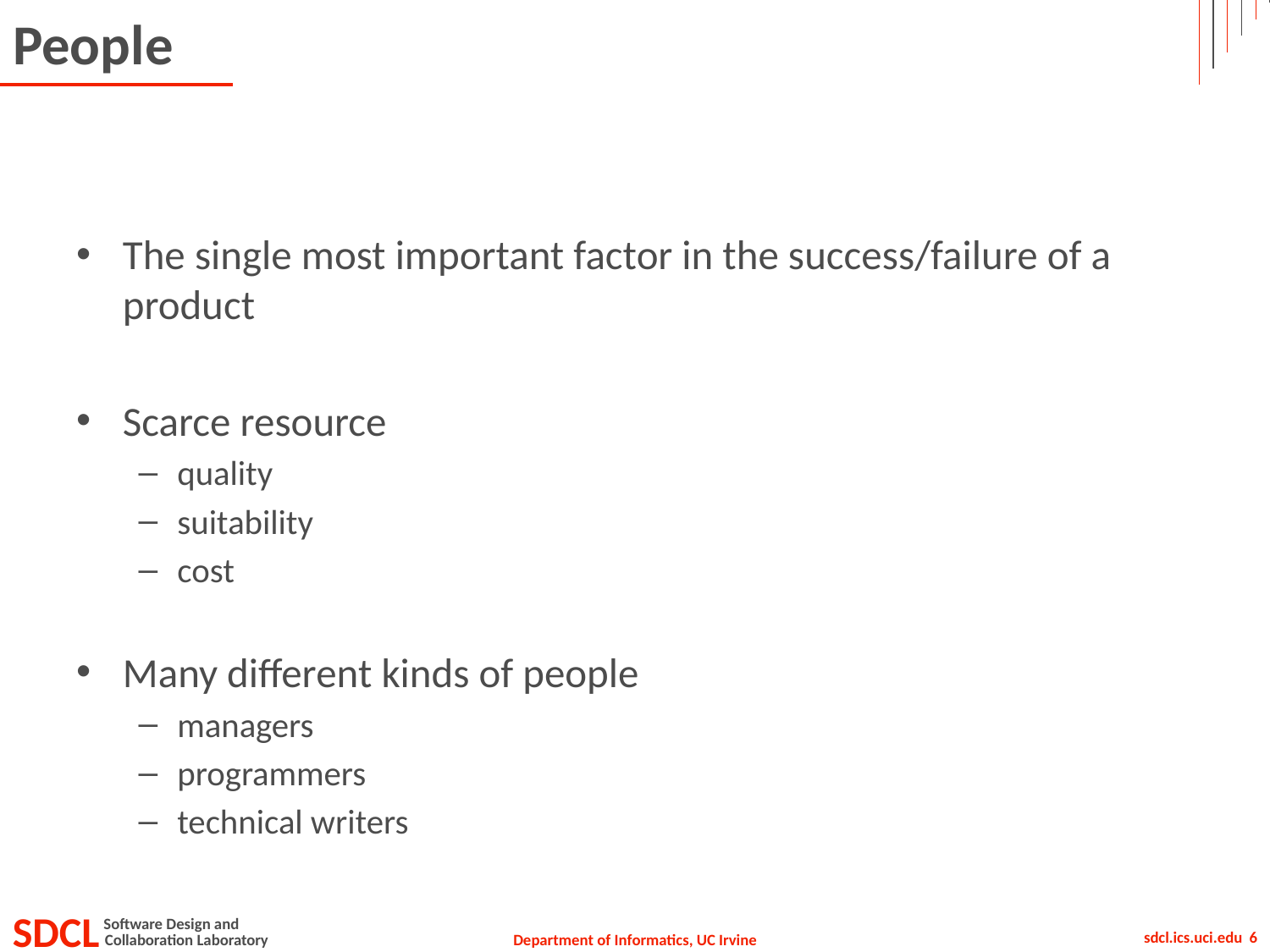

# People
The single most important factor in the success/failure of a product

Scarce resource
quality
suitability
cost

Many different kinds of people
managers
programmers
technical writers